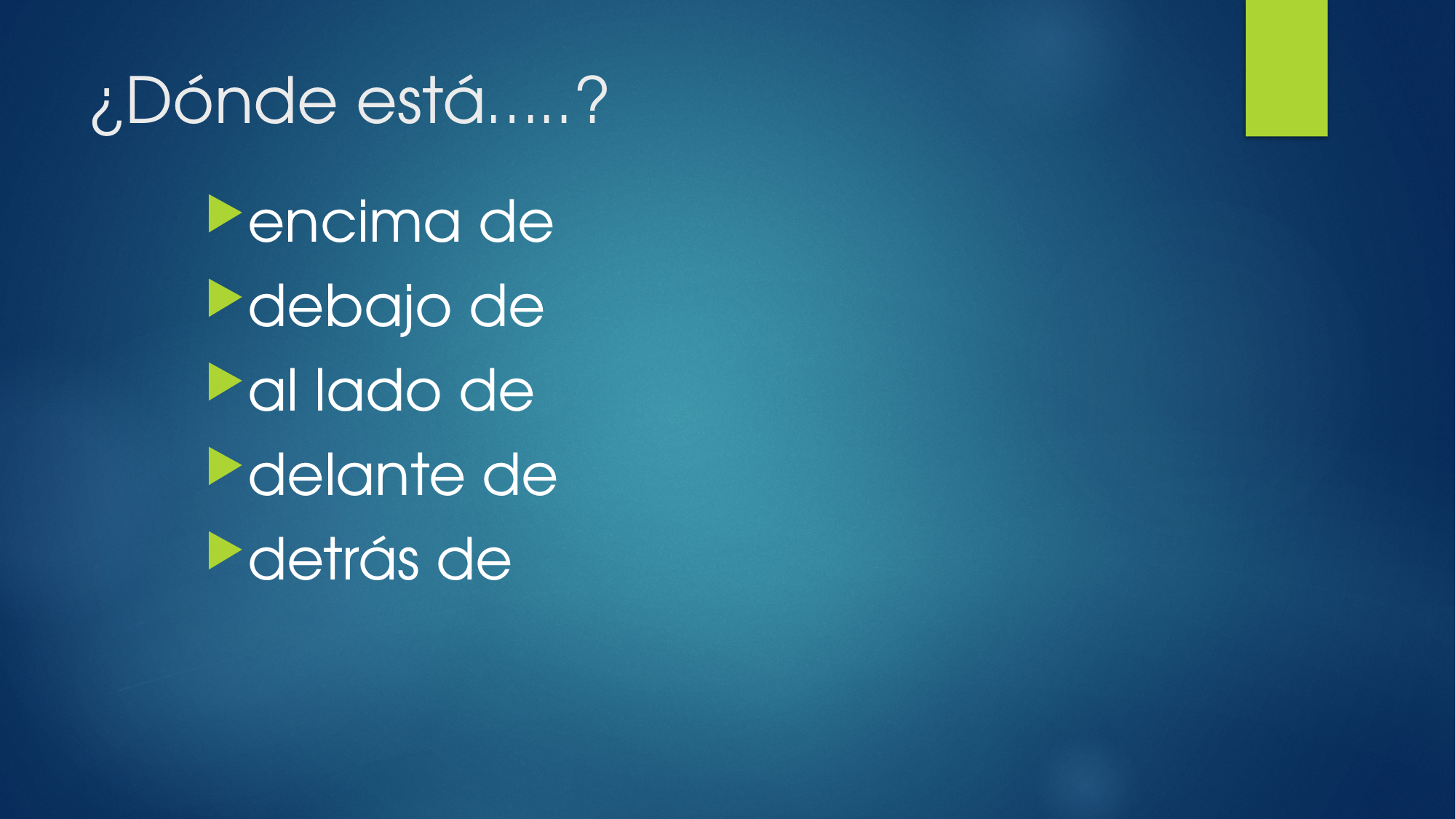

# ¿Dónde está…..?
encima de
debajo de
al lado de
delante de
detrás de